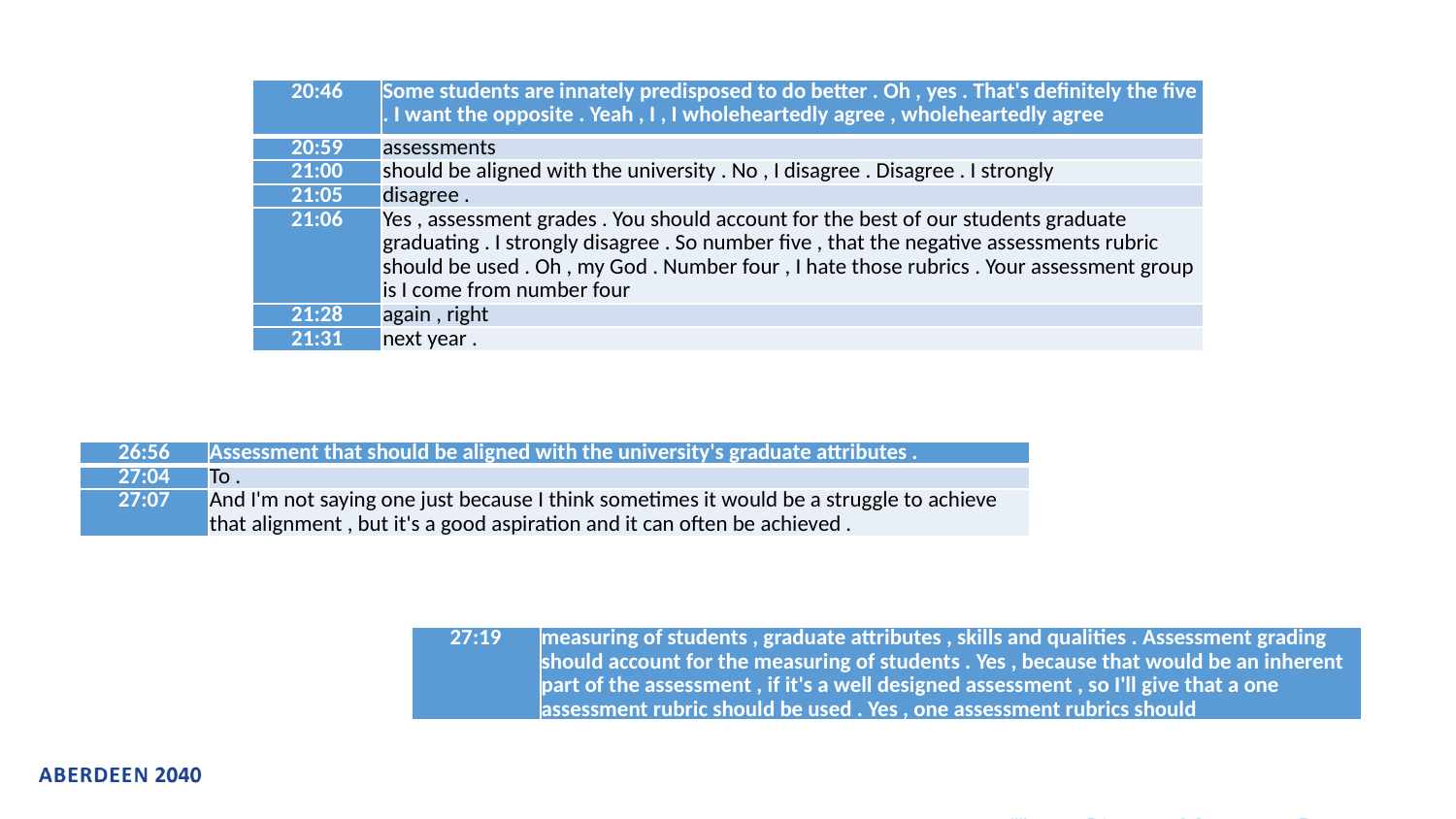

#
| 20:46 | Some students are innately predisposed to do better . Oh , yes . That's definitely the five . I want the opposite . Yeah , I , I wholeheartedly agree , wholeheartedly agree |
| --- | --- |
| 20:59 | assessments |
| 21:00 | should be aligned with the university . No , I disagree . Disagree . I strongly |
| 21:05 | disagree . |
| 21:06 | Yes , assessment grades . You should account for the best of our students graduate graduating . I strongly disagree . So number five , that the negative assessments rubric should be used . Oh , my God . Number four , I hate those rubrics . Your assessment group is I come from number four |
| 21:28 | again , right |
| 21:31 | next year . |

| 26:56 | Assessment that should be aligned with the university's graduate attributes . |
| --- | --- |
| 27:04 | To . |
| 27:07 | And I'm not saying one just because I think sometimes it would be a struggle to achieve that alignment , but it's a good aspiration and it can often be achieved . |
| 27:19 | measuring of students , graduate attributes , skills and qualities . Assessment grading should account for the measuring of students . Yes , because that would be an inherent part of the assessment , if it's a well designed assessment , so I'll give that a one assessment rubric should be used . Yes , one assessment rubrics should |
| --- | --- |